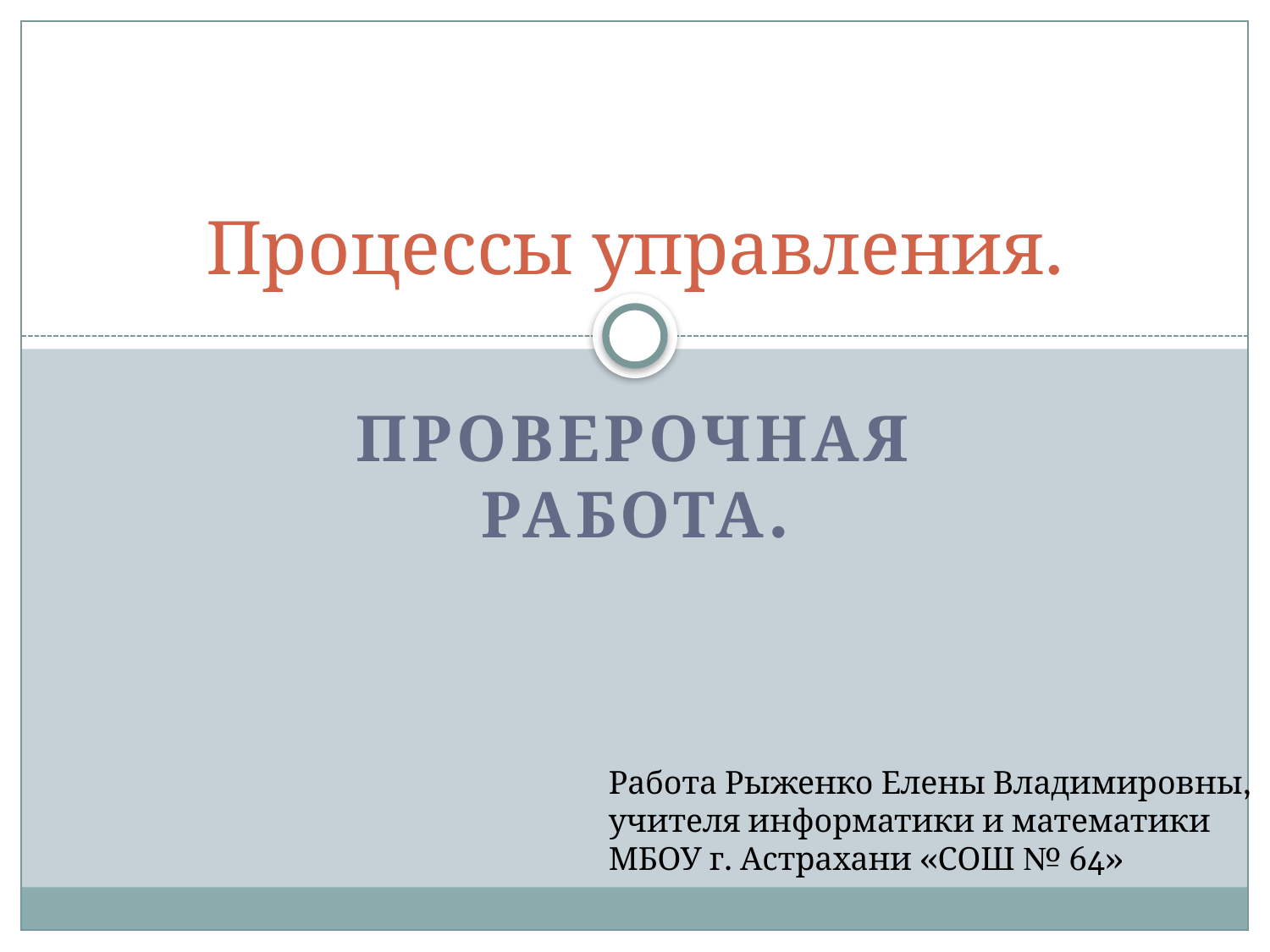

# Процессы управления.
Проверочная работа.

Работа Рыженко Елены Владимировны,
учителя информатики и математики
МБОУ г. Астрахани «СОШ № 64»